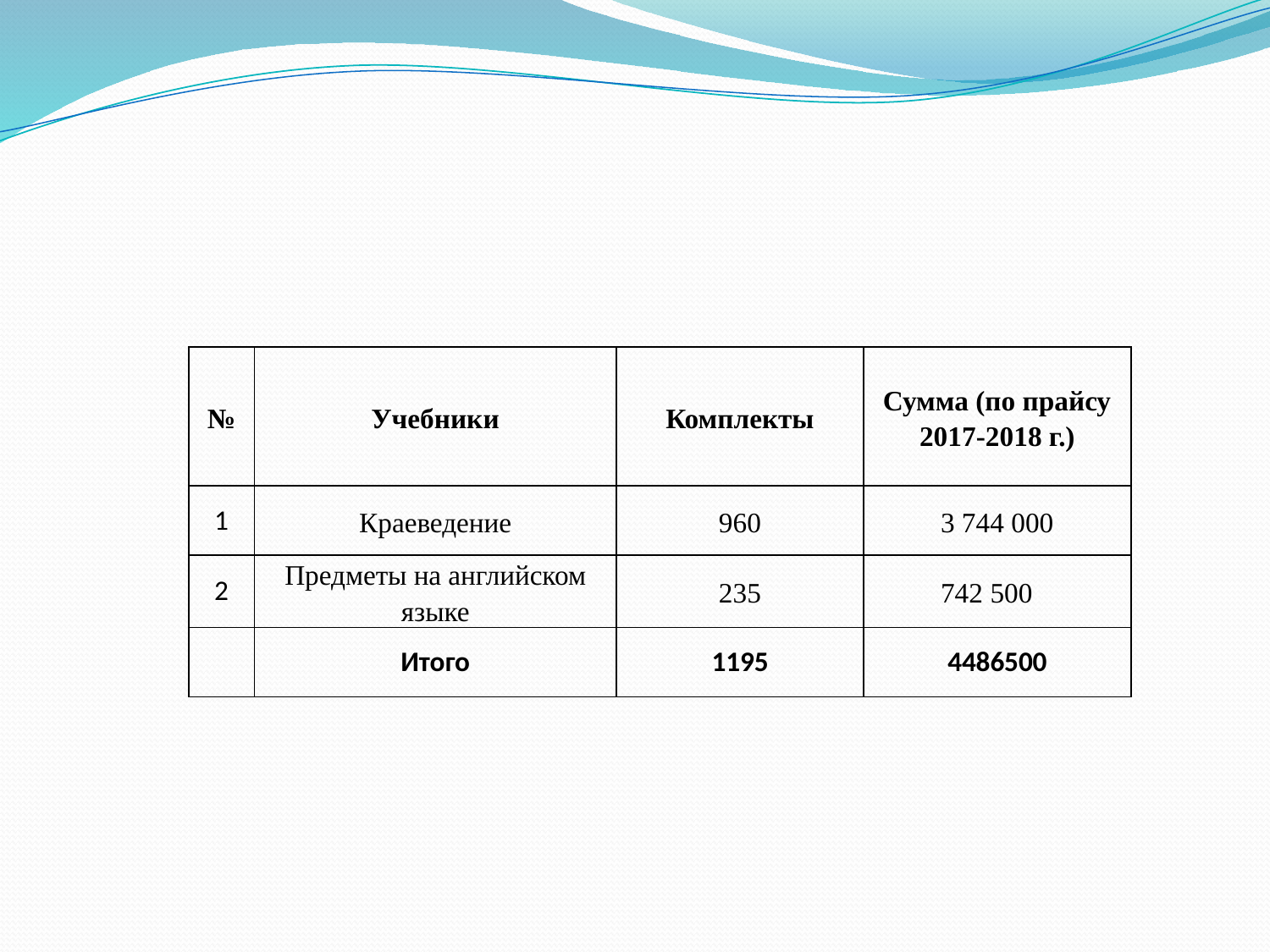

| № | Учебники | Комплекты | Сумма (по прайсу 2017-2018 г.) |
| --- | --- | --- | --- |
| 1 | Краеведение | 960 | 3 744 000 |
| 2 | Предметы на английском языке | 235 | 742 500 |
|  | Итого | 1195 | 4486500 |